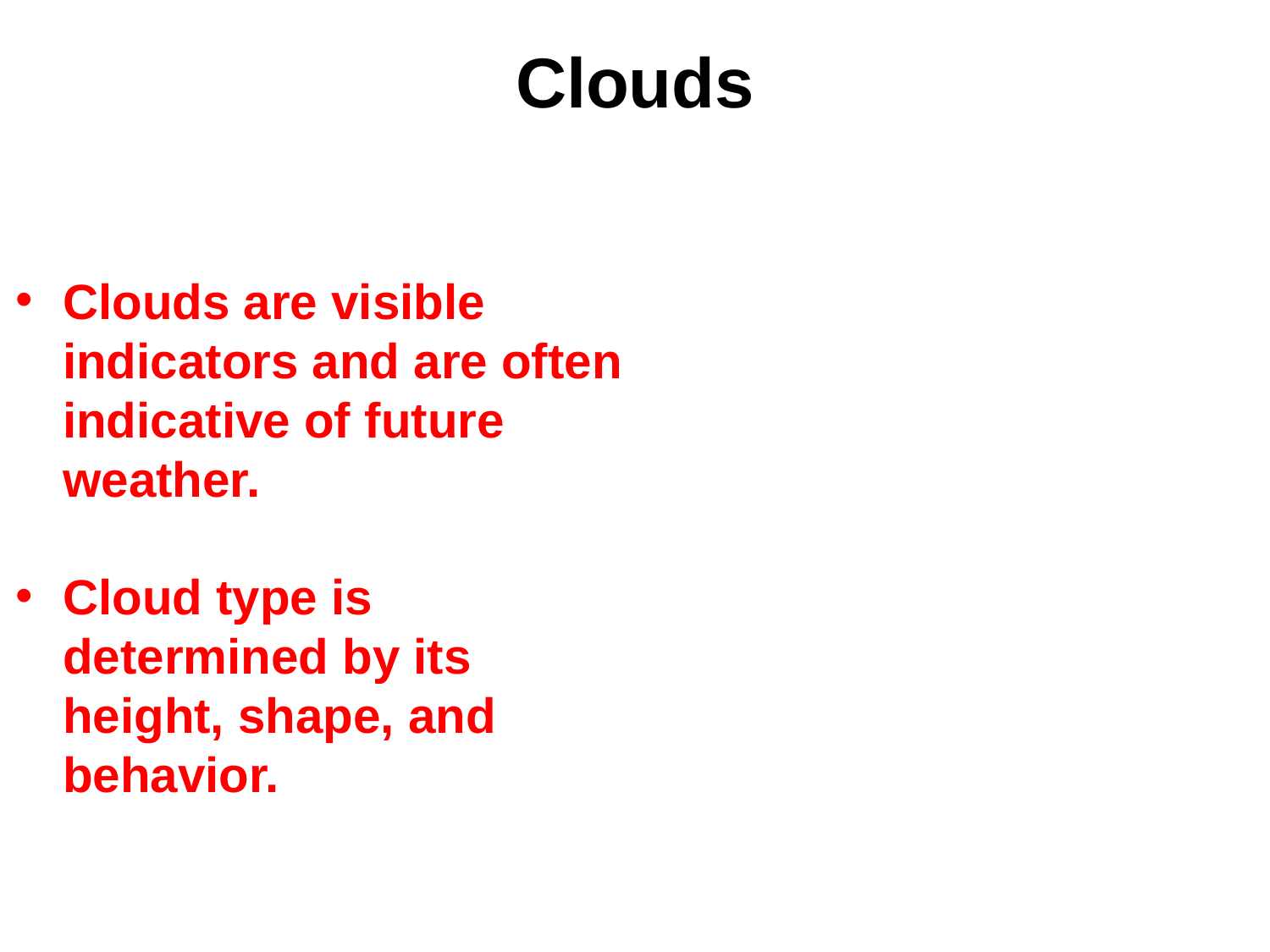

# Clouds
Clouds are visible indicators and are often indicative of future weather.

Cloud type is determined by its height, shape, and behavior.